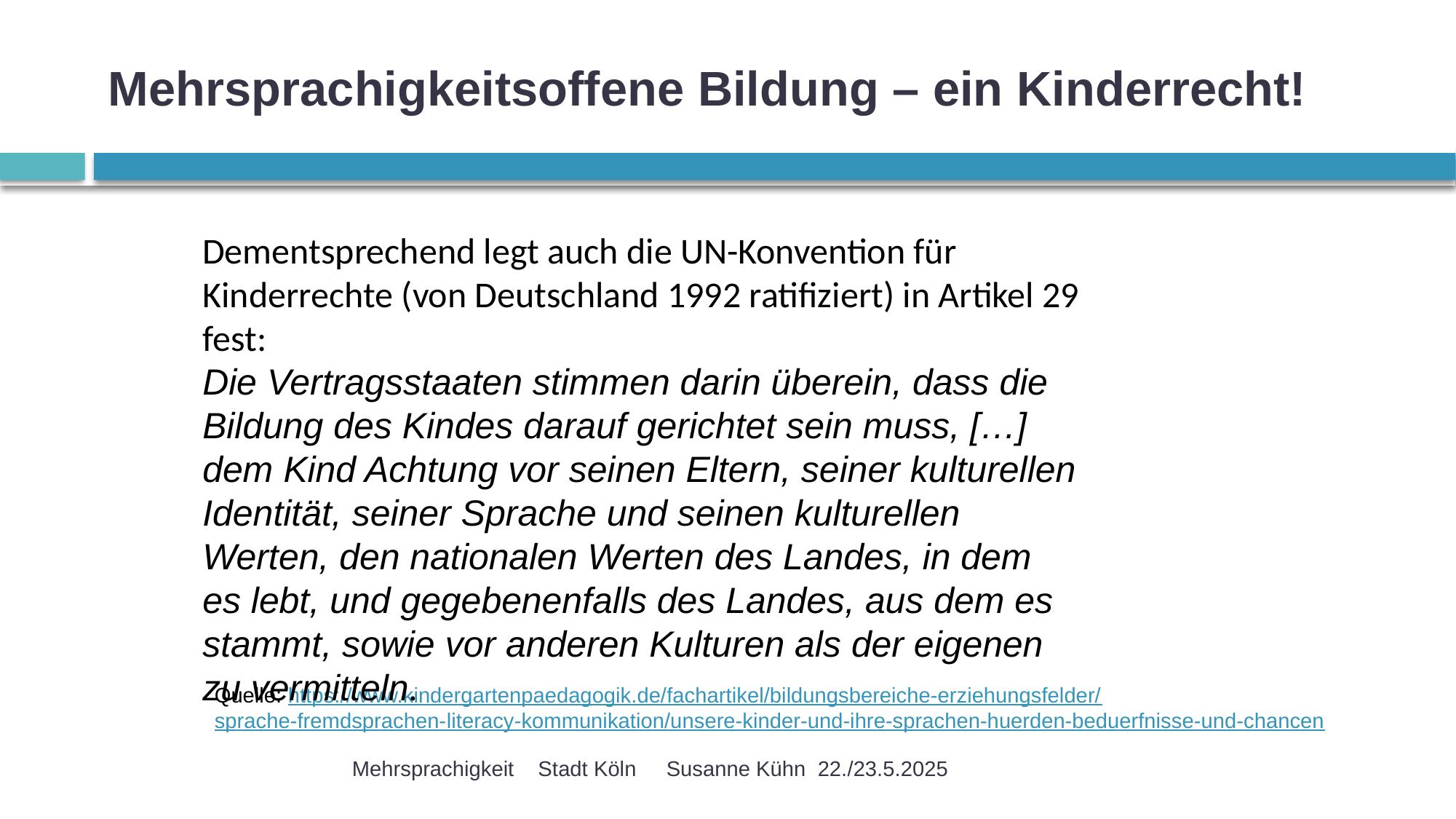

# Mehrsprachigkeitsoffene Bildung – ein Kinderrecht!

Dementsprechend legt auch die UN-Konvention für
Kinderrechte (von Deutschland 1992 ratifiziert) in Artikel 29 fest:
Die Vertragsstaaten stimmen darin überein, dass die Bildung des Kindes darauf gerichtet sein muss, […] dem Kind Achtung vor seinen Eltern, seiner kulturellen Identität, seiner Sprache und seinen kulturellen Werten, den nationalen Werten des Landes, in dem es lebt, und gegebenenfalls des Landes, aus dem es stammt, sowie vor anderen Kulturen als der eigenen zu vermitteln.
Quelle: https://www.kindergartenpaedagogik.de/fachartikel/bildungsbereiche-erziehungsfelder/
sprache-fremdsprachen-literacy-kommunikation/unsere-kinder-und-ihre-sprachen-huerden-beduerfnisse-und-chancen
Mehrsprachigkeit    Stadt Köln     Susanne Kühn  22./23.5.2025